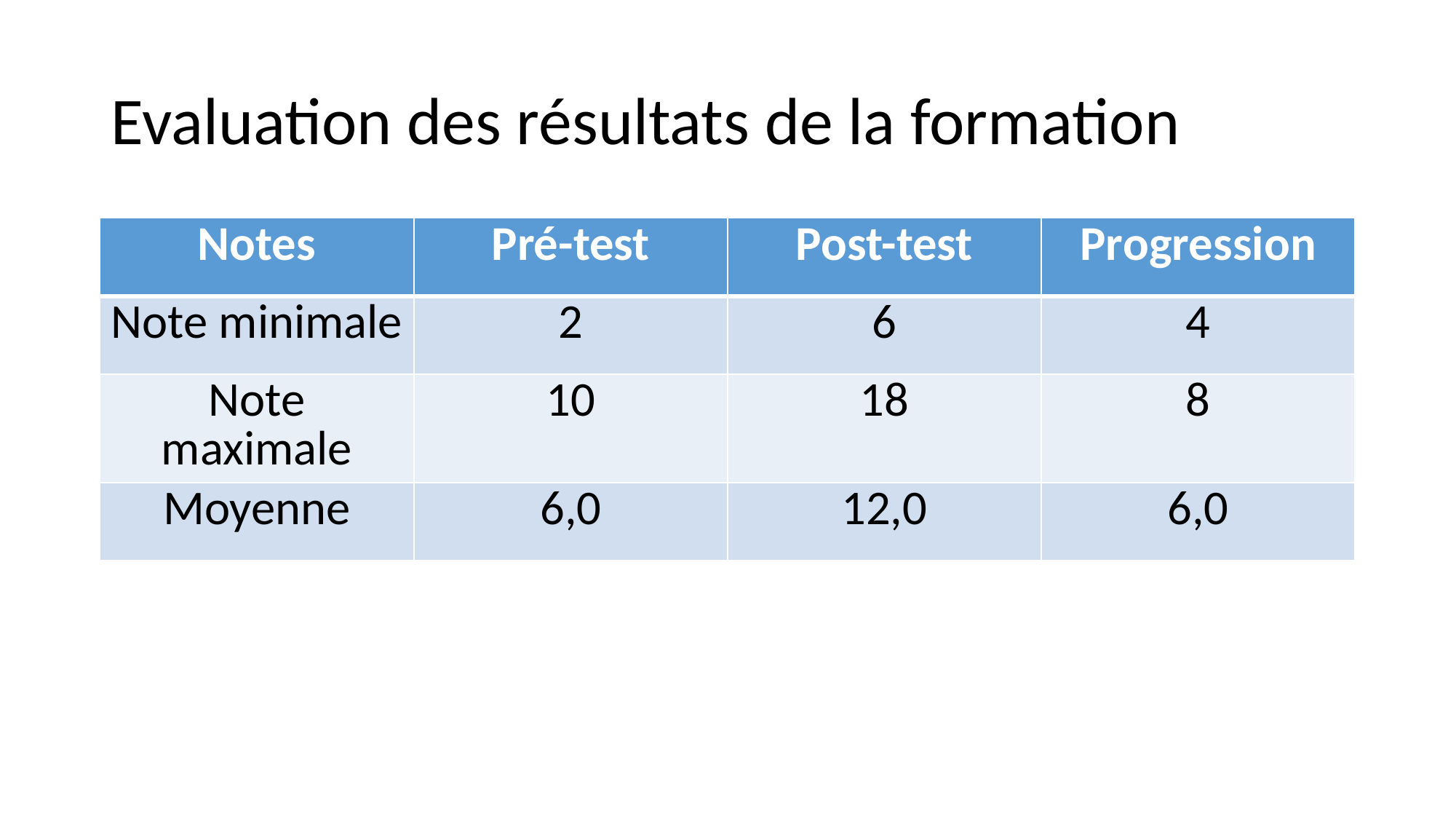

# Evaluation des résultats de la formation
| Notes | Pré-test | Post-test | Progression |
| --- | --- | --- | --- |
| Note minimale | 2 | 6 | 4 |
| Note maximale | 10 | 18 | 8 |
| Moyenne | 6,0 | 12,0 | 6,0 |